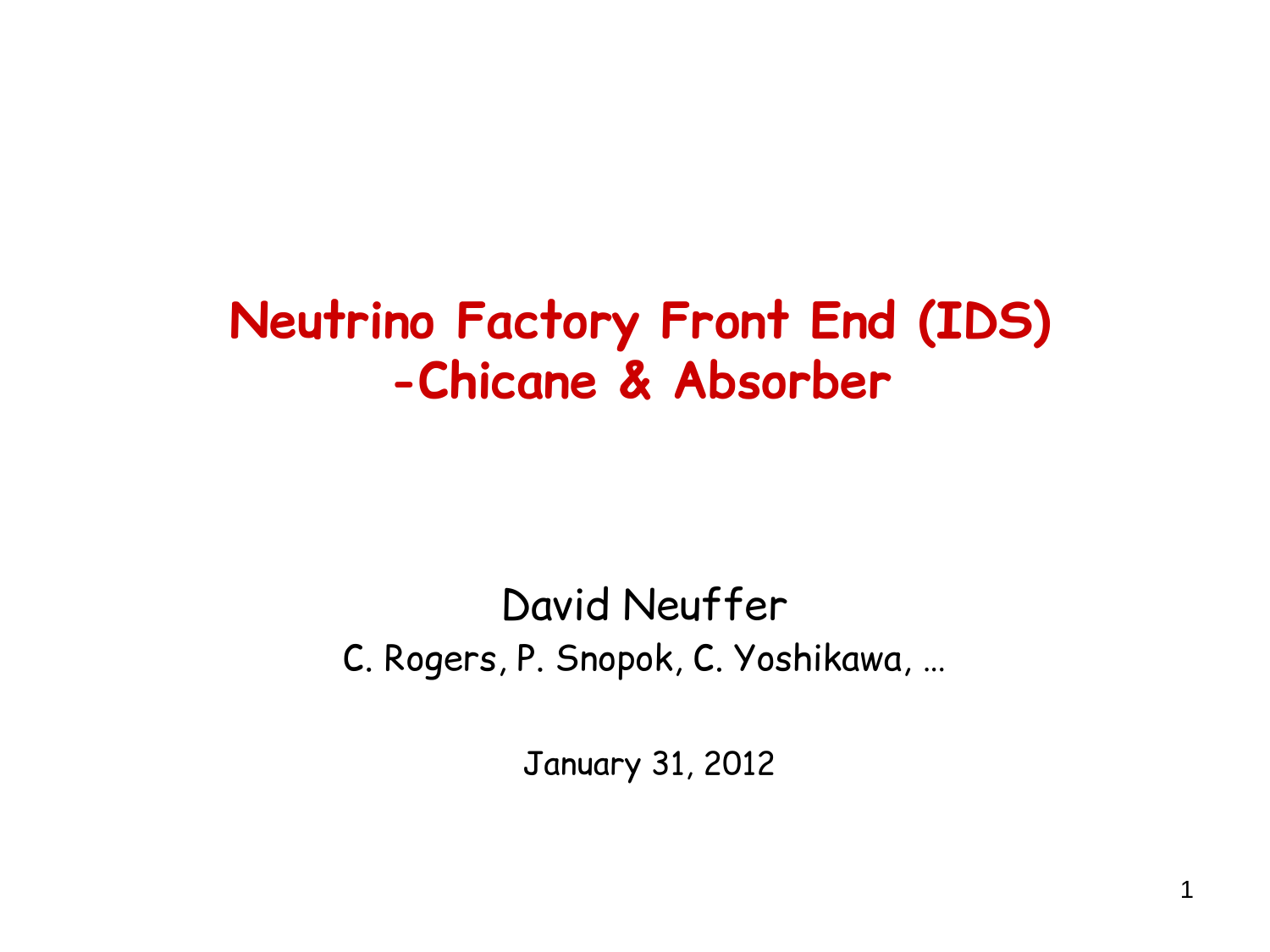

# Neutrino Factory Front End (IDS) -Chicane & Absorber
David Neuffer
C. Rogers, P. Snopok, C. Yoshikawa, …

 January 31, 2012

1